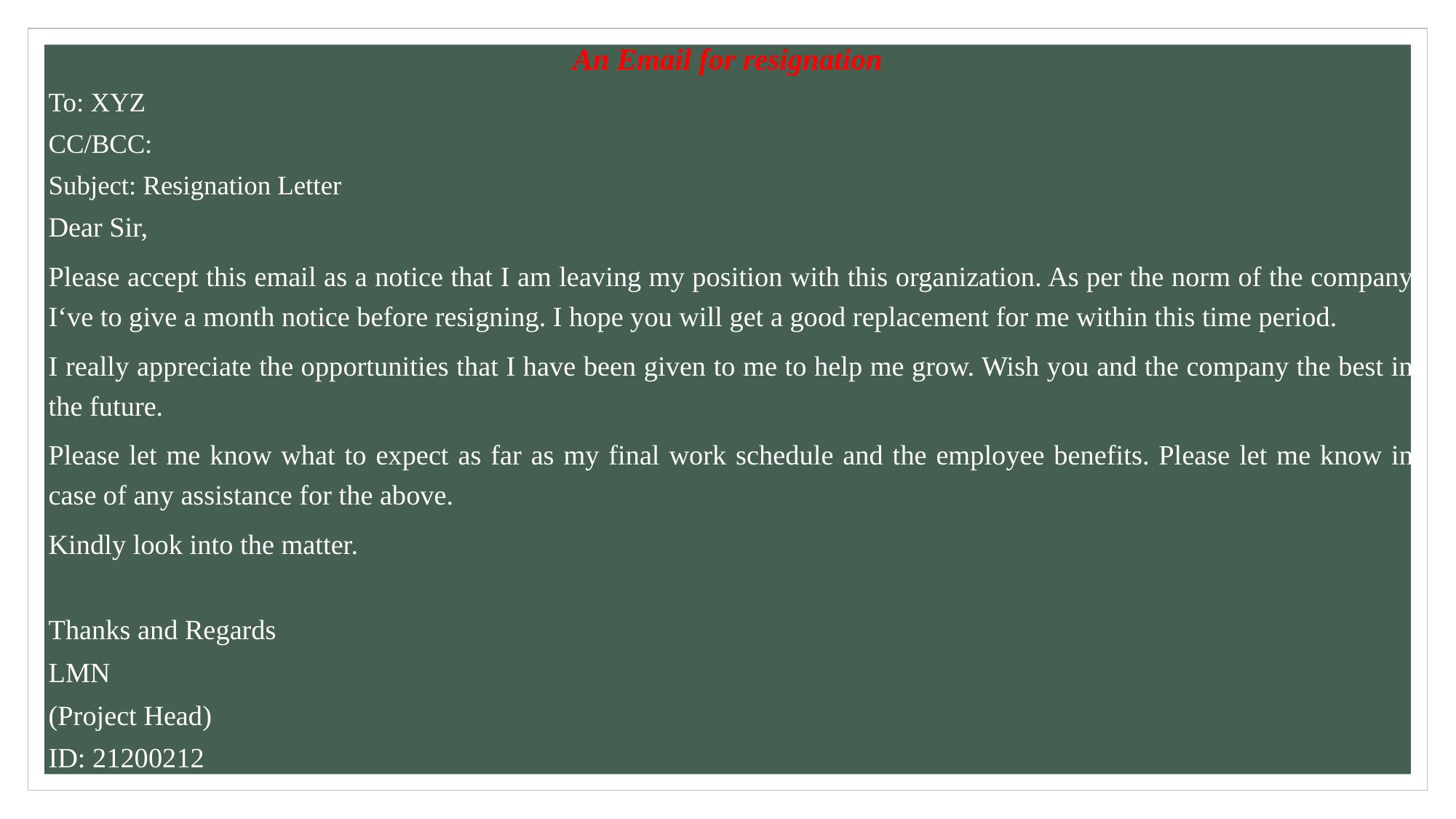

An Email for resignation
To: XYZ
CC/BCC:
Subject: Resignation Letter
Dear Sir,
Please accept this email as a notice that I am leaving my position with this organization. As per the norm of the company I‘ve to give a month notice before resigning. I hope you will get a good replacement for me within this time period.
I really appreciate the opportunities that I have been given to me to help me grow. Wish you and the company the best in the future.
Please let me know what to expect as far as my final work schedule and the employee benefits. Please let me know in case of any assistance for the above.
Kindly look into the matter.

Thanks and Regards
LMN
(Project Head)
ID: 21200212